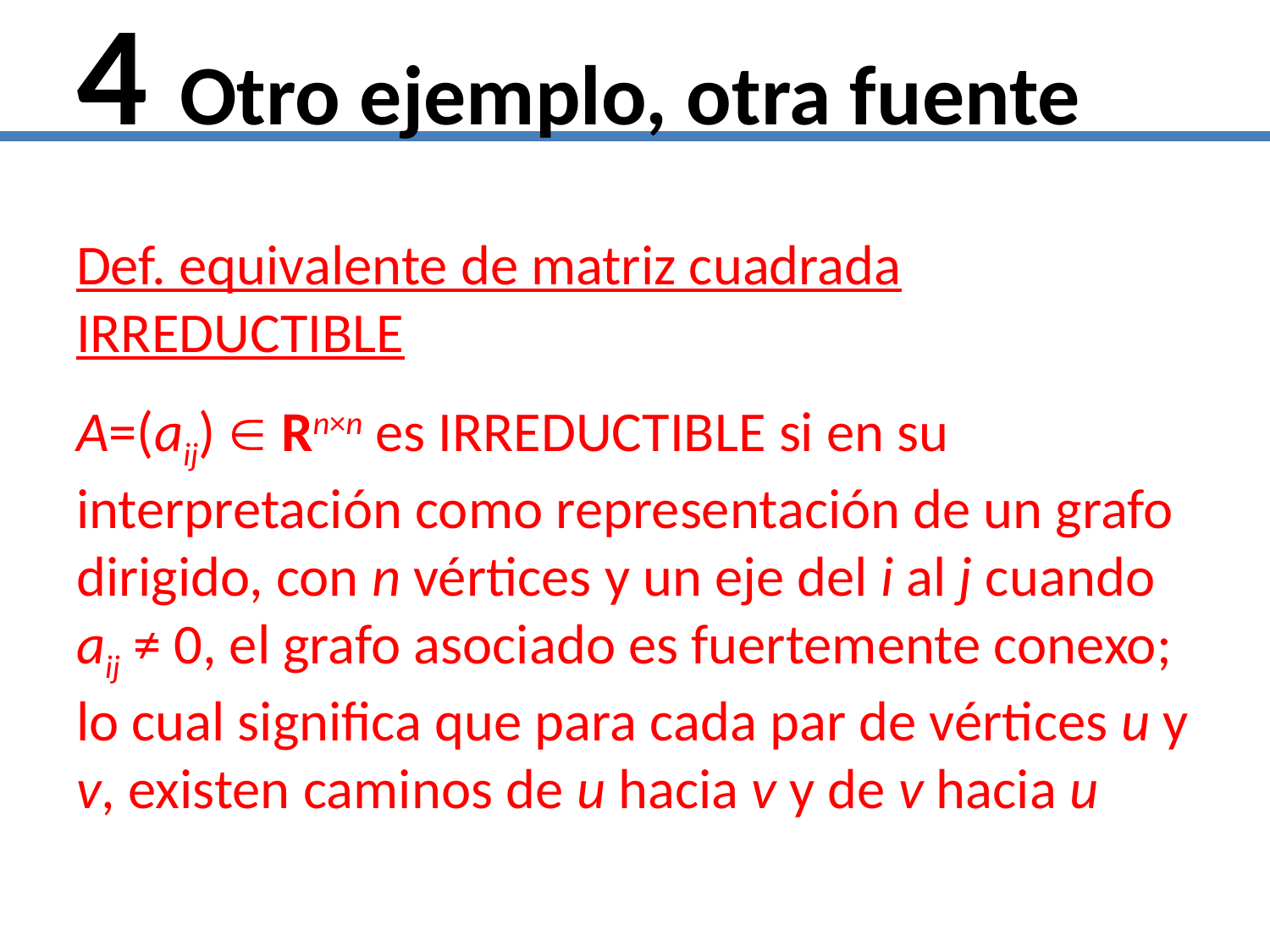

# 4 Otro ejemplo, otra fuente
Def. equivalente de matriz cuadrada irreductible

A=(aij) ∈ Rn×n es irreductible si en su interpretación como representación de un grafo dirigido, con n vértices y un eje del i al j cuando aij ≠ 0, el grafo asociado es fuertemente conexo; lo cual significa que para cada par de vértices u y v, existen caminos de u hacia v y de v hacia u